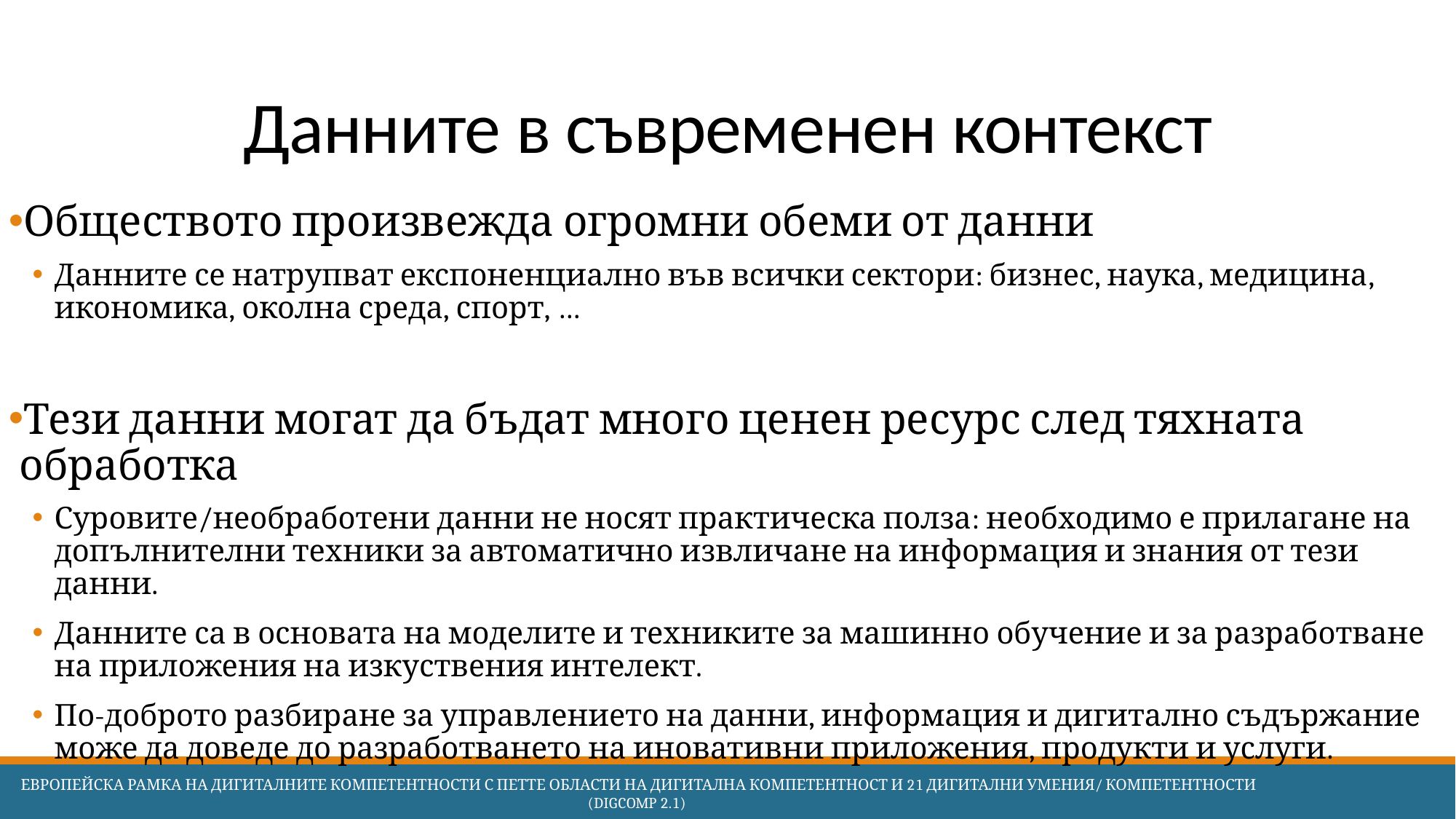

# Данните в съвременен контекст
Обществото произвежда огромни обеми от данни
Данните се натрупват експоненциално във всички сектори: бизнес, наука, медицина, икономика, околна среда, спорт, …

Тези данни могат да бъдат много ценен ресурс след тяхната обработка
Суровите/необработени данни не носят практическа полза: необходимо е прилагане на допълнителни техники за автоматично извличане на информация и знания от тези данни.
Данните са в основата на моделите и техниките за машинно обучение и за разработване на приложения на изкуствения интелект.
По-доброто разбиране за управлението на данни, информация и дигитално съдържание може да доведе до разработването на иновативни приложения, продукти и услуги.
 Европейска Рамка на дигиталните компетентности с петте области на дигитална компетентност и 21 дигитални умения/ компетентности (DigComp 2.1)